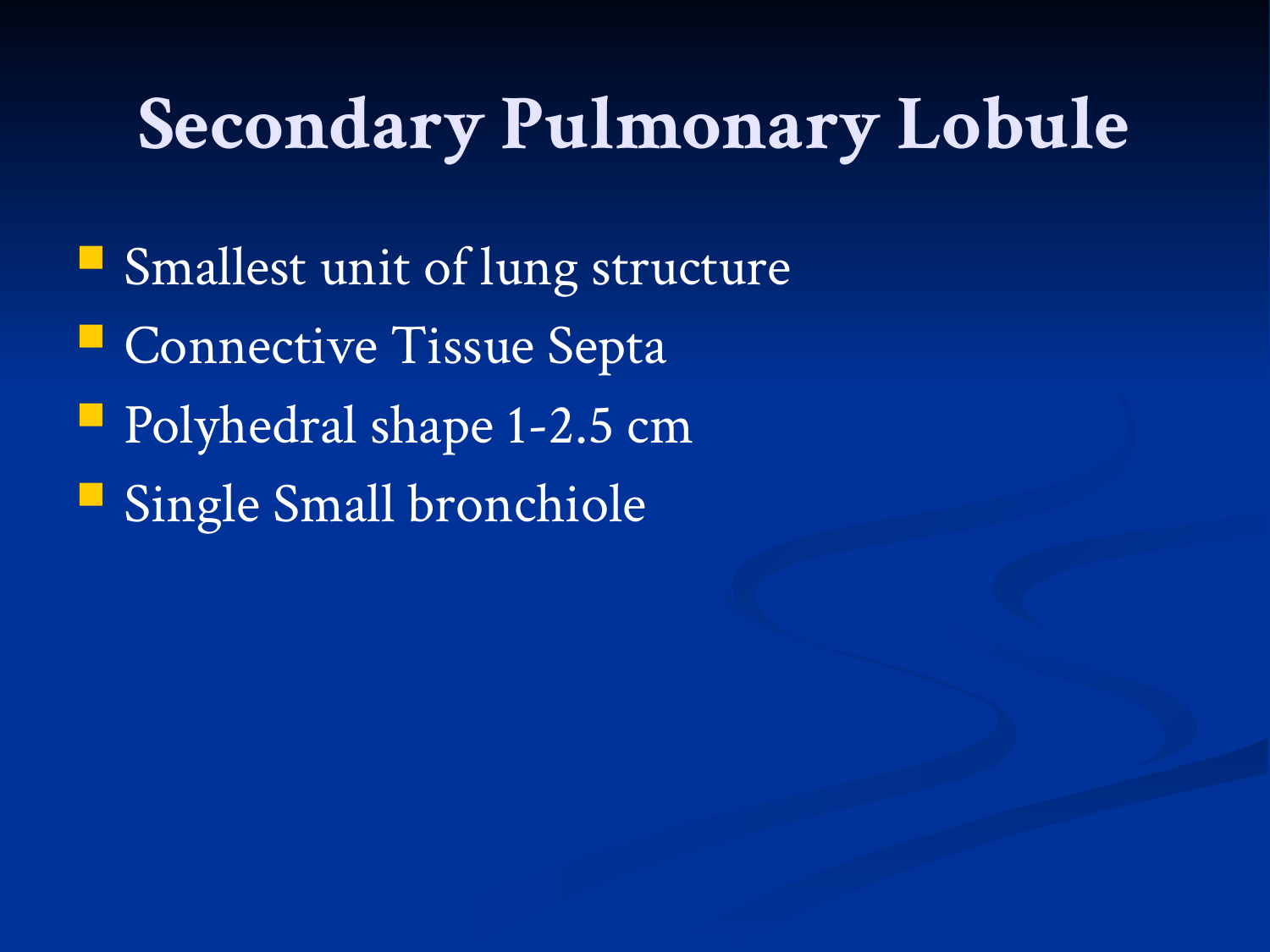

# Secondary Pulmonary Lobule
Smallest unit of lung structure
Connective Tissue Septa
Polyhedral shape 1-2.5 cm
Single Small bronchiole